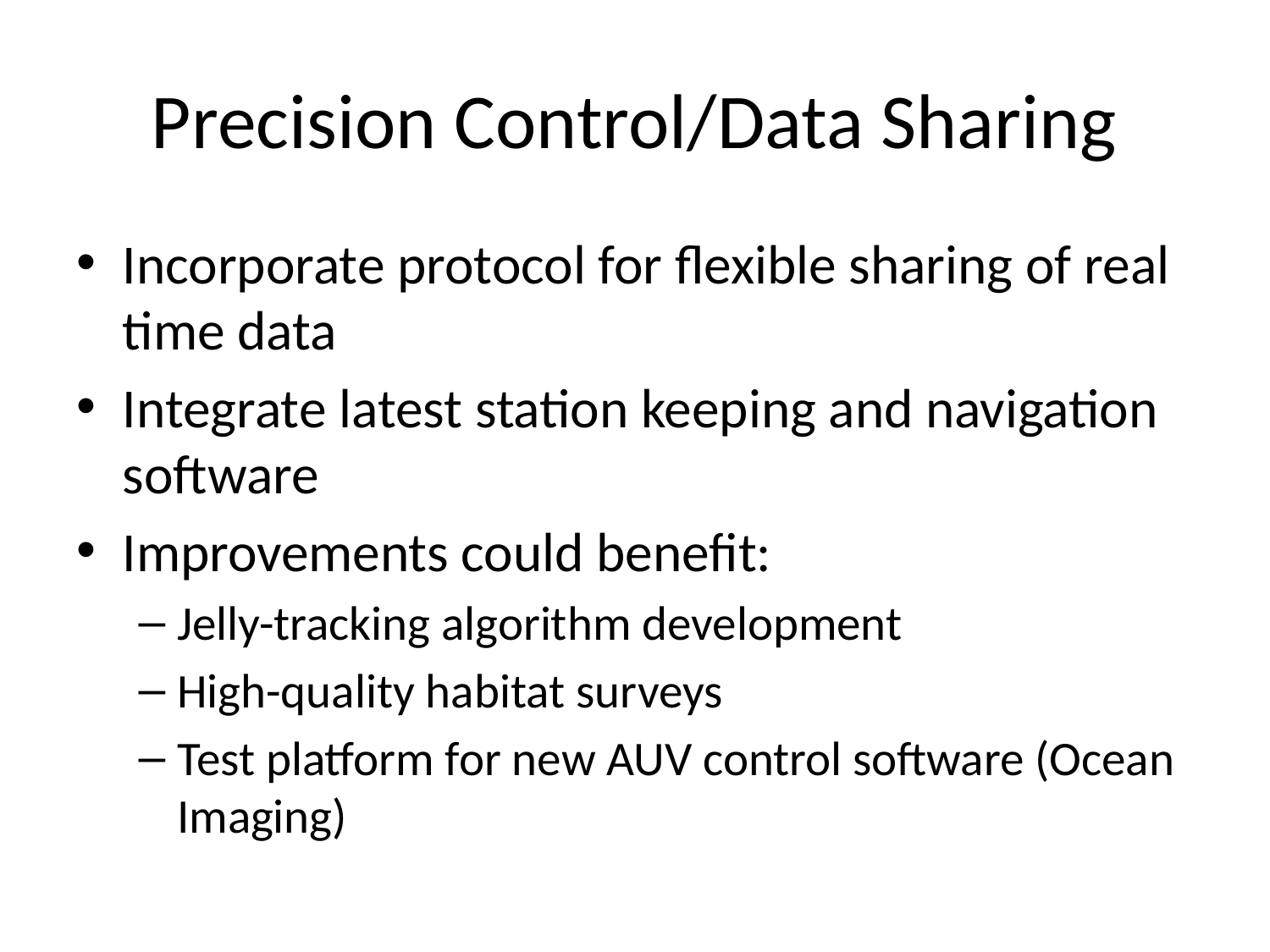

# Precision Control/Data Sharing
Incorporate protocol for flexible sharing of real time data
Integrate latest station keeping and navigation software
Improvements could benefit:
Jelly-tracking algorithm development
High-quality habitat surveys
Test platform for new AUV control software (Ocean Imaging)